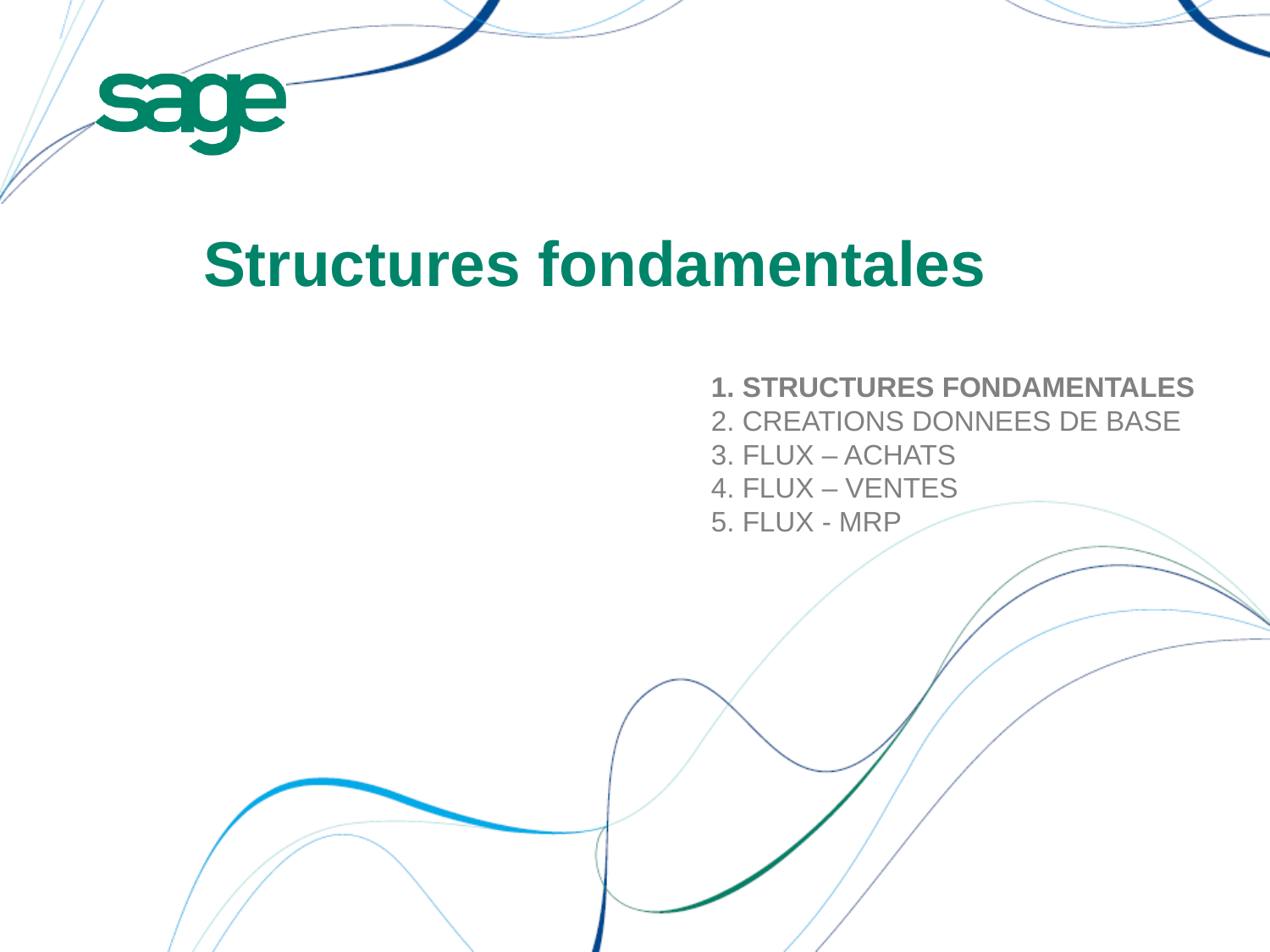

# Structures fondamentales
1. STRUCTURES FONDAMENTALES
2. CREATIONS DONNEES DE BASE
3. FLUX – ACHATS
4. FLUX – VENTES
5. FLUX - MRP